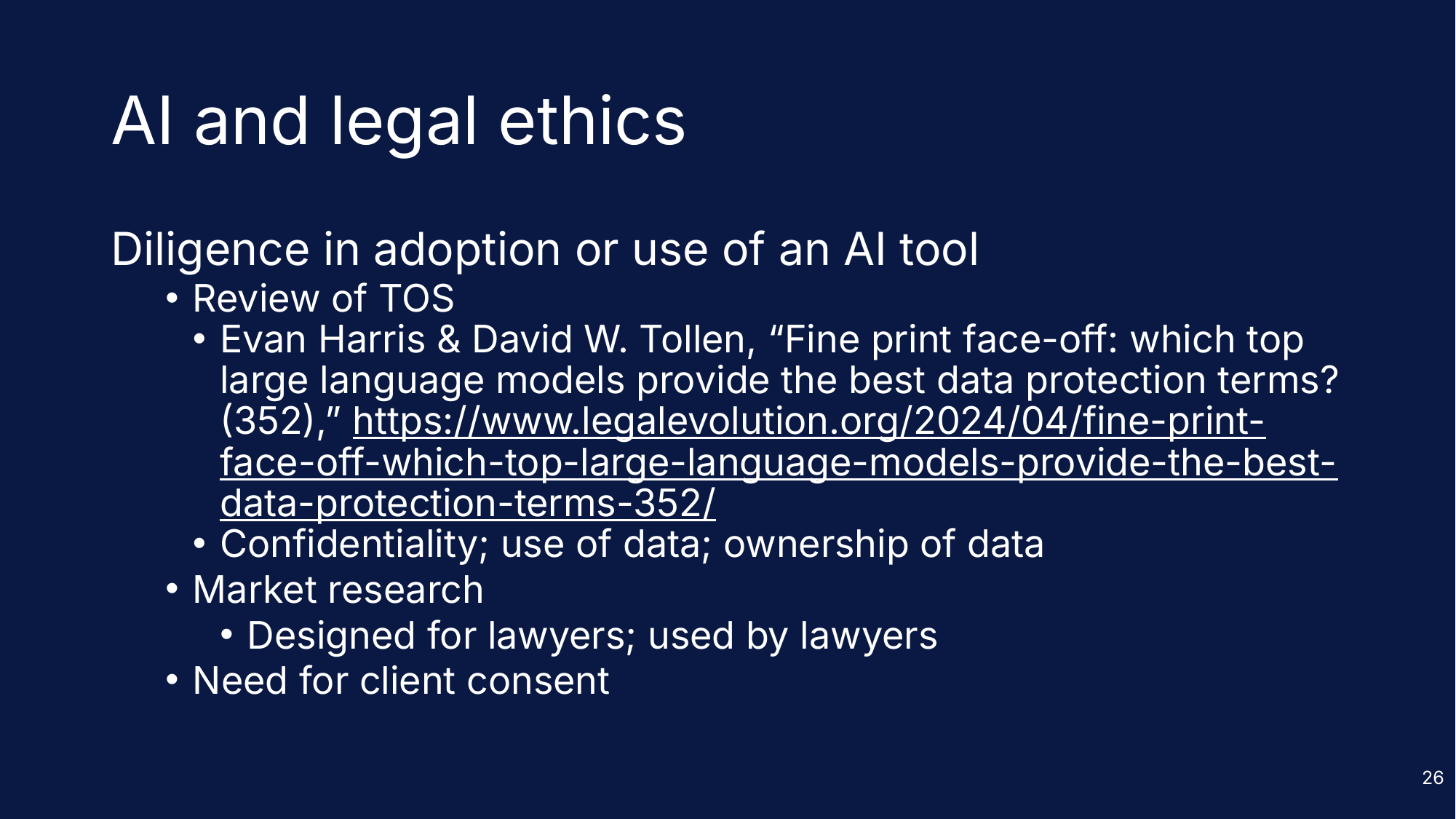

# AI and legal ethics
Diligence in adoption or use of an AI tool
Review of TOS
Evan Harris & David W. Tollen, “Fine print face-off: which top large language models provide the best data protection terms? (352),” https://www.legalevolution.org/2024/04/fine-print-face-off-which-top-large-language-models-provide-the-best-data-protection-terms-352/
Confidentiality; use of data; ownership of data
Market research
Designed for lawyers; used by lawyers
Need for client consent

26